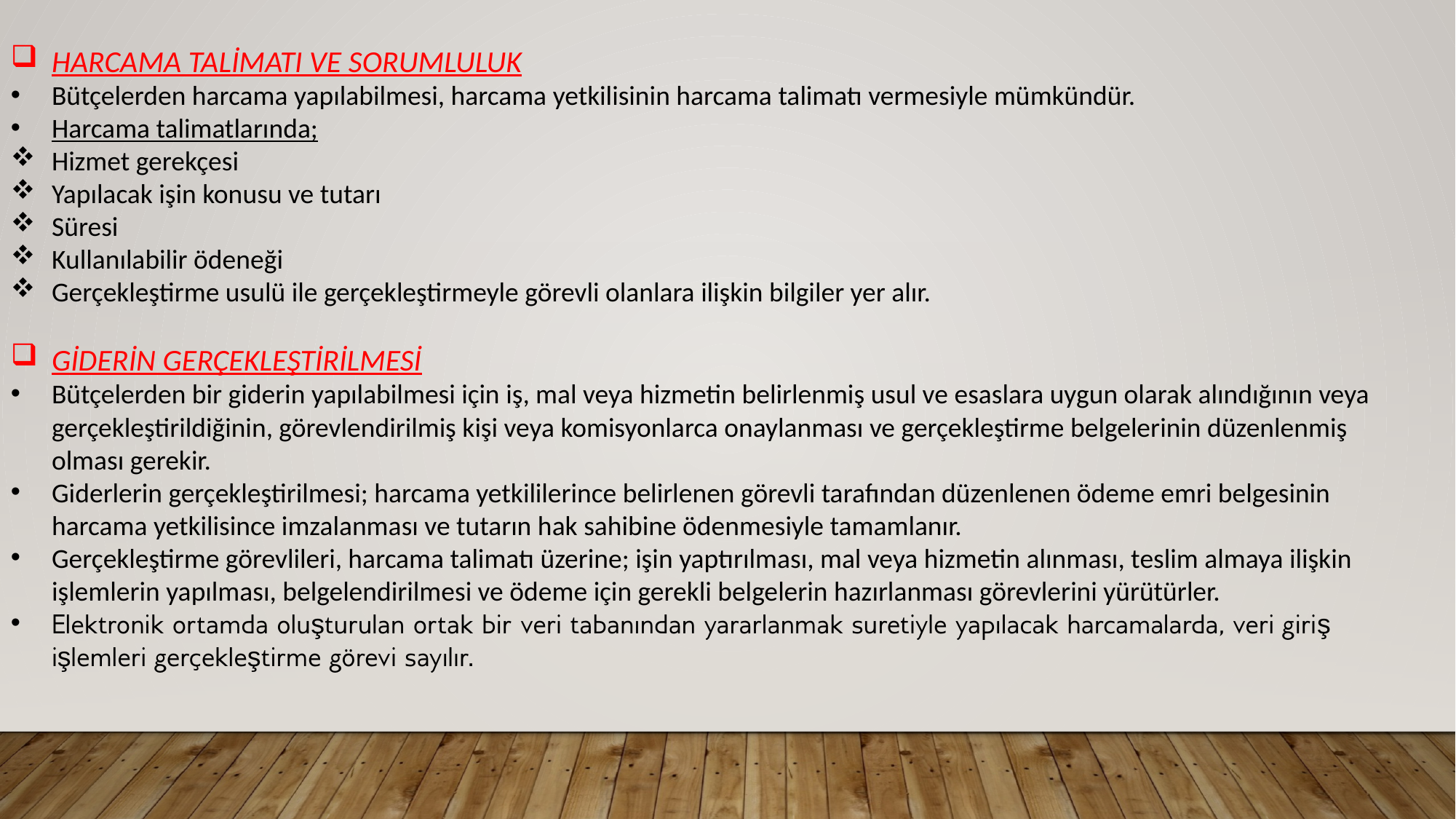

HARCAMA TALİMATI VE SORUMLULUK
Bütçelerden harcama yapılabilmesi, harcama yetkilisinin harcama talimatı vermesiyle mümkündür.
Harcama talimatlarında;
Hizmet gerekçesi
Yapılacak işin konusu ve tutarı
Süresi
Kullanılabilir ödeneği
Gerçekleştirme usulü ile gerçekleştirmeyle görevli olanlara ilişkin bilgiler yer alır.

GİDERİN GERÇEKLEŞTİRİLMESİ
Bütçelerden bir giderin yapılabilmesi için iş, mal veya hizmetin belirlenmiş usul ve esaslara uygun olarak alındığının veya gerçekleştirildiğinin, görevlendirilmiş kişi veya komisyonlarca onaylanması ve gerçekleştirme belgelerinin düzenlenmiş olması gerekir.
Giderlerin gerçekleştirilmesi; harcama yetkililerince belirlenen görevli tarafından düzenlenen ödeme emri belgesinin harcama yetkilisince imzalanması ve tutarın hak sahibine ödenmesiyle tamamlanır.
Gerçekleştirme görevlileri, harcama talimatı üzerine; işin yaptırılması, mal veya hizmetin alınması, teslim almaya ilişkin işlemlerin yapılması, belgelendirilmesi ve ödeme için gerekli belgelerin hazırlanması görevlerini yürütürler.
Elektronik ortamda oluşturulan ortak bir veri tabanından yararlanmak suretiyle yapılacak harcamalarda, veri giriş işlemleri gerçekleştirme görevi sayılır.